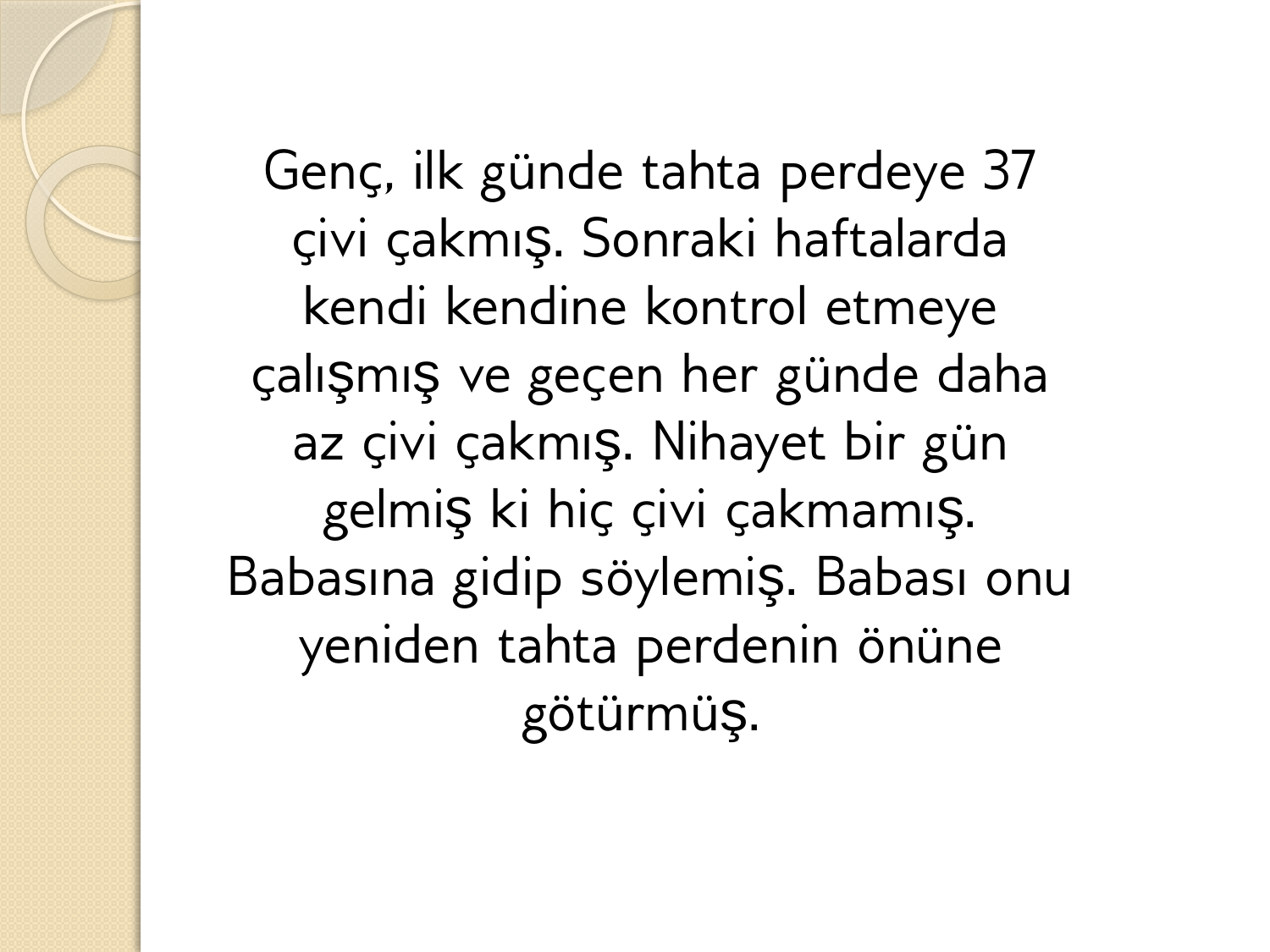

Genç, ilk günde tahta perdeye 37 çivi çakmış. Sonraki haftalarda kendi kendine kontrol etmeye çalışmış ve geçen her günde daha az çivi çakmış. Nihayet bir gün gelmiş ki hiç çivi çakmamış. Babasına gidip söylemiş. Babası onu yeniden tahta perdenin önüne götürmüş.